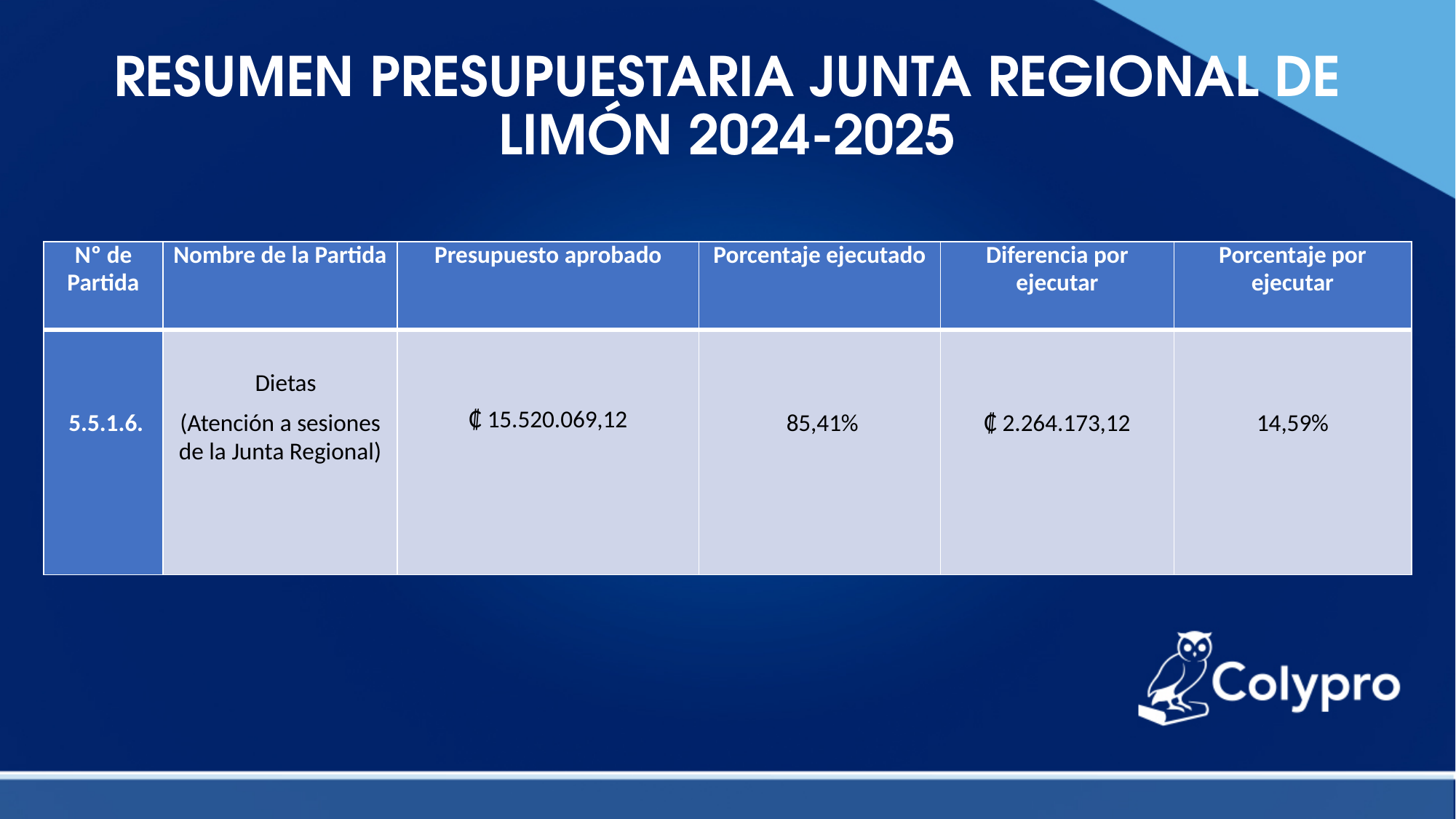

# RESUMEN PRESUPUESTARIA JUNTA REGIONAL DE LIMÓN 2024-2025
| Nº de Partida | Nombre de la Partida | Presupuesto aprobado | Porcentaje ejecutado | Diferencia por ejecutar | Porcentaje por ejecutar |
| --- | --- | --- | --- | --- | --- |
| 5.5.1.6. | Dietas (Atención a sesiones de la Junta Regional) | ₡ 15.520.069,12 | 85,41% | ₡ 2.264.173,12 | 14,59% |